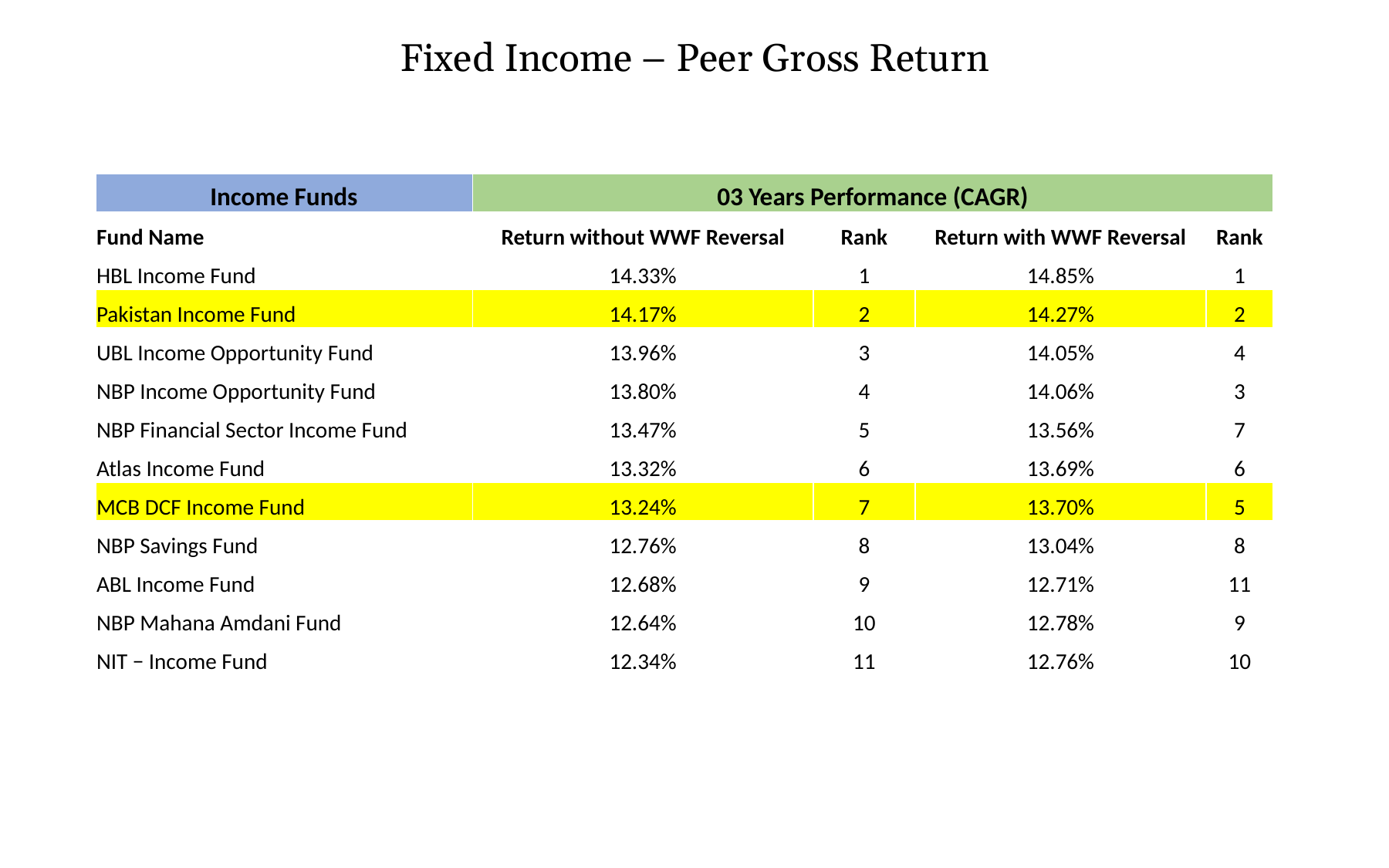

Fixed Income – Peer Gross Return
| Income Funds | 03 Years Performance (CAGR) |  |  |  |
| --- | --- | --- | --- | --- |
| Fund Name | Return without WWF Reversal | Rank | Return with WWF Reversal | Rank |
| HBL Income Fund | 14.33% | 1 | 14.85% | 1 |
| Pakistan Income Fund | 14.17% | 2 | 14.27% | 2 |
| UBL Income Opportunity Fund | 13.96% | 3 | 14.05% | 4 |
| NBP Income Opportunity Fund | 13.80% | 4 | 14.06% | 3 |
| NBP Financial Sector Income Fund | 13.47% | 5 | 13.56% | 7 |
| Atlas Income Fund | 13.32% | 6 | 13.69% | 6 |
| MCB DCF Income Fund | 13.24% | 7 | 13.70% | 5 |
| NBP Savings Fund | 12.76% | 8 | 13.04% | 8 |
| ABL Income Fund | 12.68% | 9 | 12.71% | 11 |
| NBP Mahana Amdani Fund | 12.64% | 10 | 12.78% | 9 |
| NIT − Income Fund | 12.34% | 11 | 12.76% | 10 |